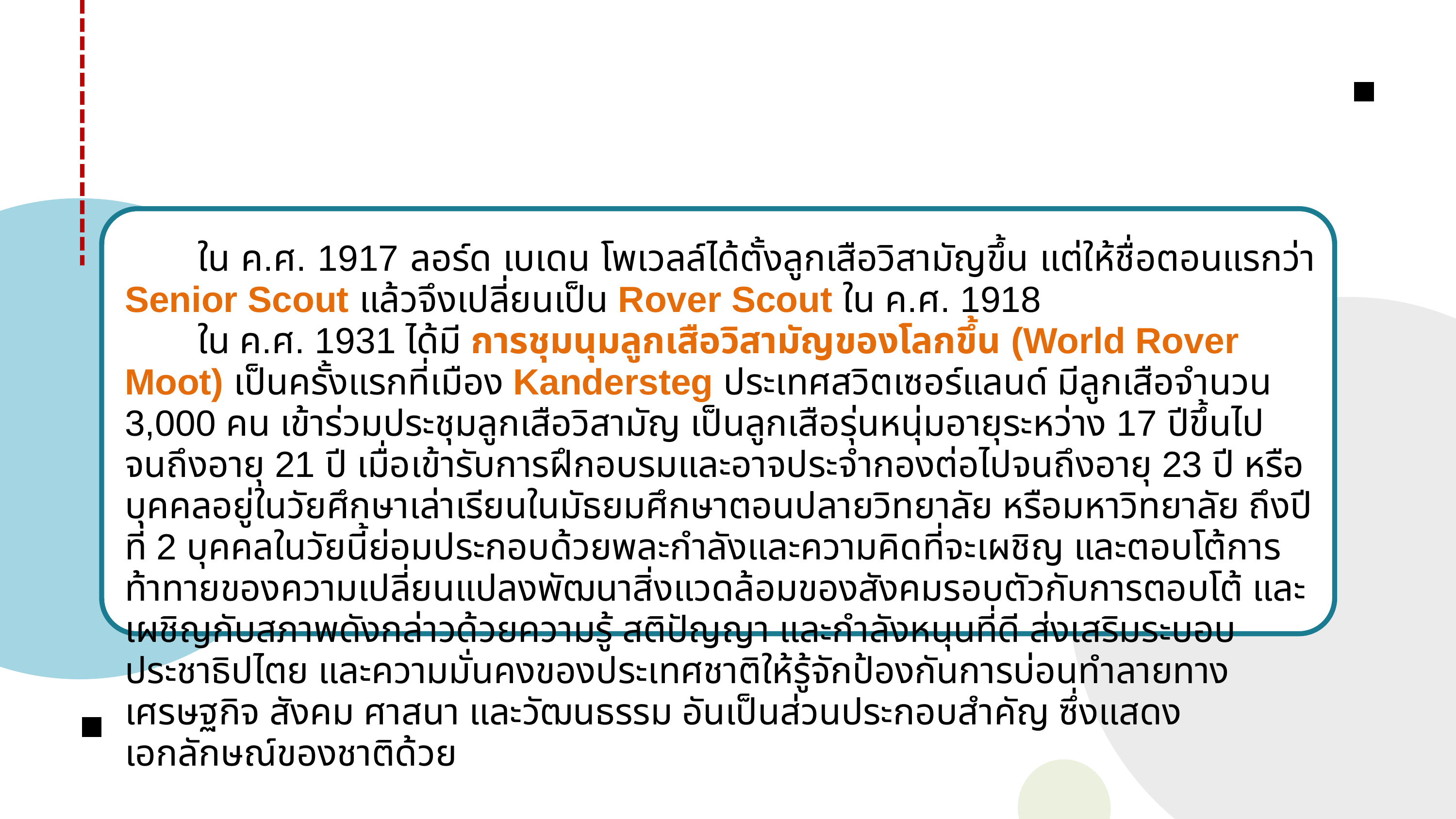

ใน ค.ศ. 1917 ลอร์ด เบเดน โพเวลล์ได้ตั้งลูกเสือวิสามัญขึ้น แต่ให้ชื่อตอนแรกว่า Senior Scout แล้วจึงเปลี่ยนเป็น Rover Scout ใน ค.ศ. 1918
	ใน ค.ศ. 1931 ได้มี การชุมนุมลูกเสือวิสามัญของโลกขึ้น (World Rover Moot) เป็นครั้งแรกที่เมือง Kandersteg ประเทศสวิตเซอร์แลนด์ มีลูกเสือจำนวน 3,000 คน เข้าร่วมประชุมลูกเสือวิสามัญ เป็นลูกเสือรุ่นหนุ่มอายุระหว่าง 17 ปีขึ้นไป จนถึงอายุ 21 ปี เมื่อเข้ารับการฝึกอบรมและอาจประจำกองต่อไปจนถึงอายุ 23 ปี หรือบุคคลอยู่ในวัยศึกษาเล่าเรียนในมัธยมศึกษาตอนปลายวิทยาลัย หรือมหาวิทยาลัย ถึงปีที่ 2 บุคคลในวัยนี้ย่อมประกอบด้วยพละกำลังและความคิดที่จะเผชิญ และตอบโต้การท้าทายของความเปลี่ยนแปลงพัฒนาสิ่งแวดล้อมของสังคมรอบตัวกับการตอบโต้ และเผชิญกับสภาพดังกล่าวด้วยความรู้ สติปัญญา และกำลังหนุนที่ดี ส่งเสริมระบอบประชาธิปไตย และความมั่นคงของประเทศชาติให้รู้จักป้องกันการบ่อนทำลายทางเศรษฐกิจ สังคม ศาสนา และวัฒนธรรม อันเป็นส่วนประกอบสำคัญ ซึ่งแสดงเอกลักษณ์ของชาติด้วย